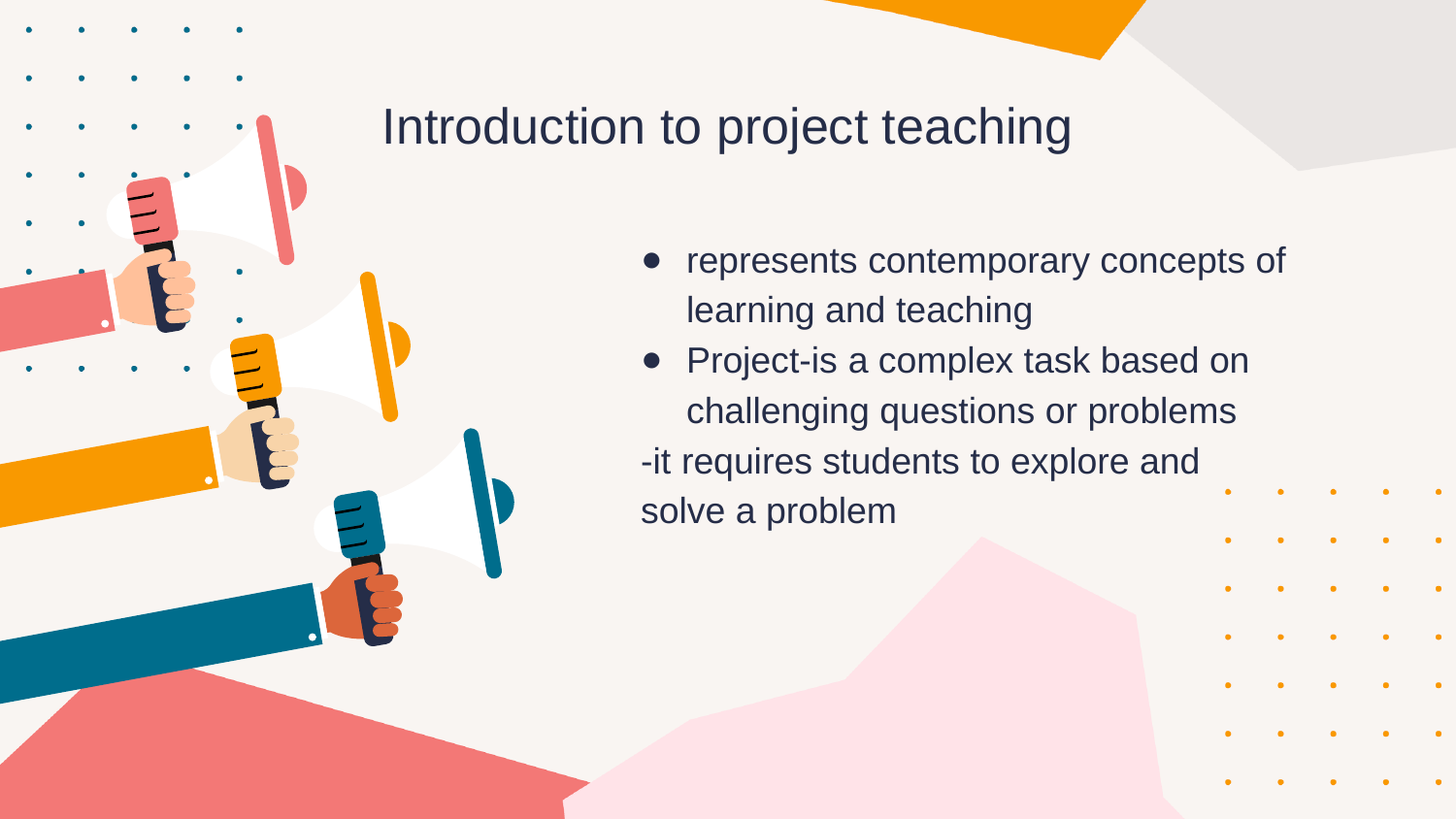

# Introduction to project teaching

represents contemporary concepts of learning and teaching
Project-is a complex task based on    challenging questions or problems
-it requires students to explore and       solve a problem